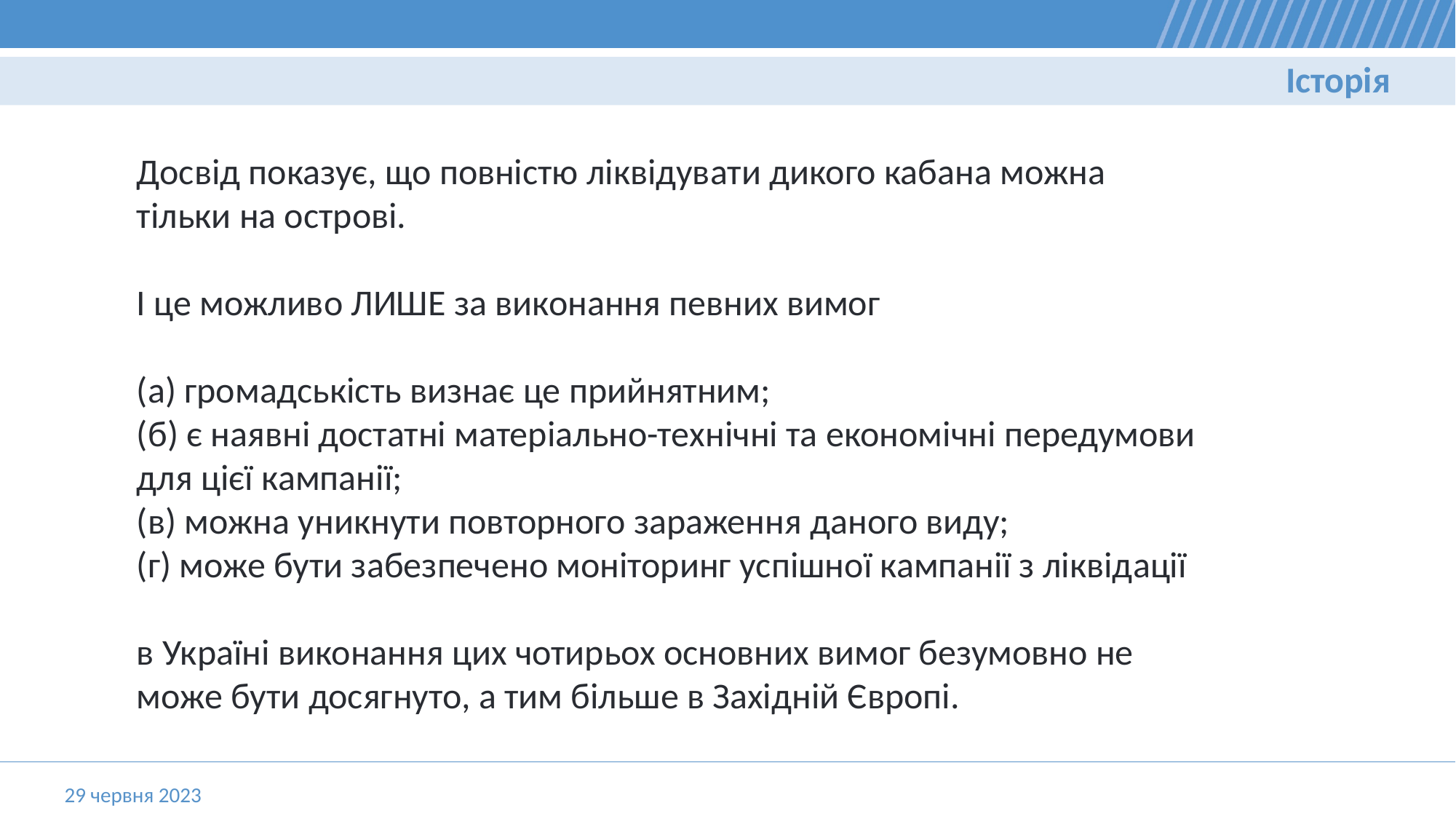

Історія
Досвід показує, що повністю ліквідувати дикого кабана можна тільки на острові.

І це можливо ЛИШЕ за виконання певних вимог

(а) громадськість визнає це прийнятним;
(б) є наявні достатні матеріально-технічні та економічні передумови для цієї кампанії;
(в) можна уникнути повторного зараження даного виду;
(г) може бути забезпечено моніторинг успішної кампанії з ліквідації

в Україні виконання цих чотирьох основних вимог безумовно не може бути досягнуто, а тим більше в Західній Європі.
29 червня 2023